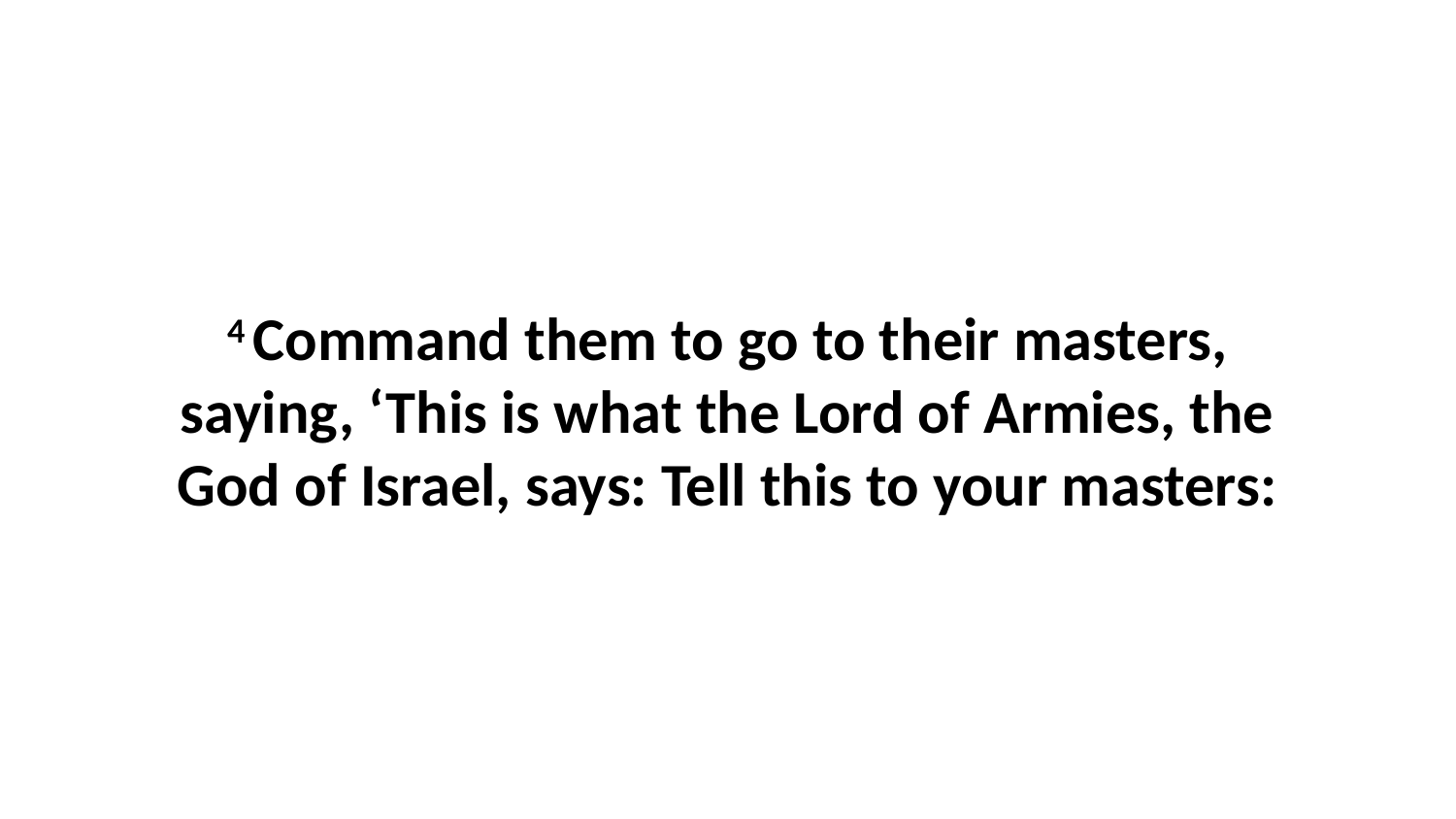

4 Command them to go to their masters, saying, ‘This is what the Lord of Armies, the God of Israel, says: Tell this to your masters: